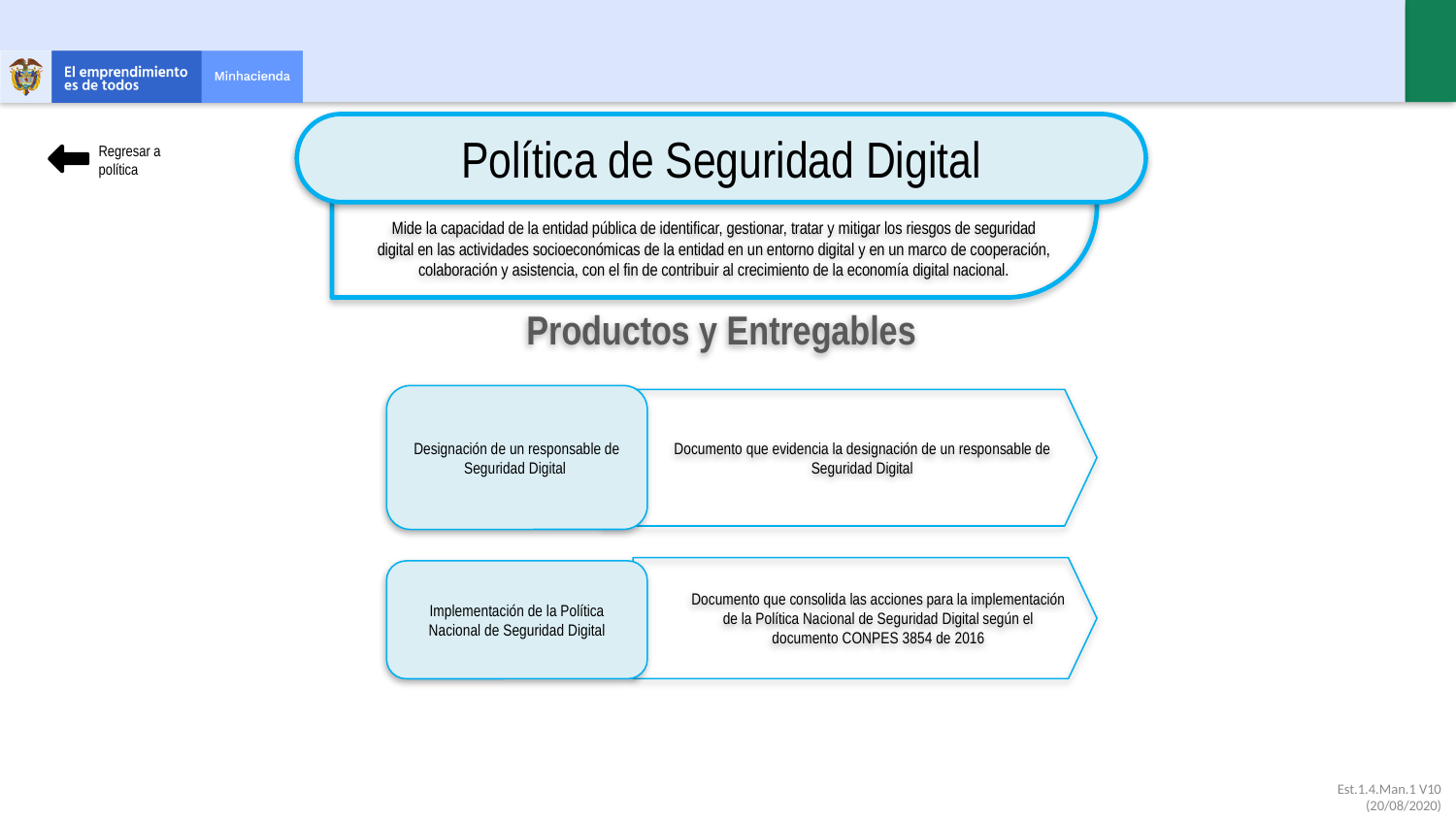

Política de Seguridad Digital

Mide la capacidad de la entidad pública de identificar, gestionar, tratar y mitigar los riesgos de seguridad digital en las actividades socioeconómicas de la entidad en un entorno digital y en un marco de cooperación, colaboración y asistencia, con el fin de contribuir al crecimiento de la economía digital nacional.
Regresar a política

Productos y Entregables
Designación de un responsable de Seguridad Digital
Documento que evidencia la designación de un responsable de Seguridad Digital
Documento que consolida las acciones para la implementación de la Política Nacional de Seguridad Digital según el documento CONPES 3854 de 2016
Implementación de la Política Nacional de Seguridad Digital
Est.1.4.Man.1 V10 (20/08/2020)